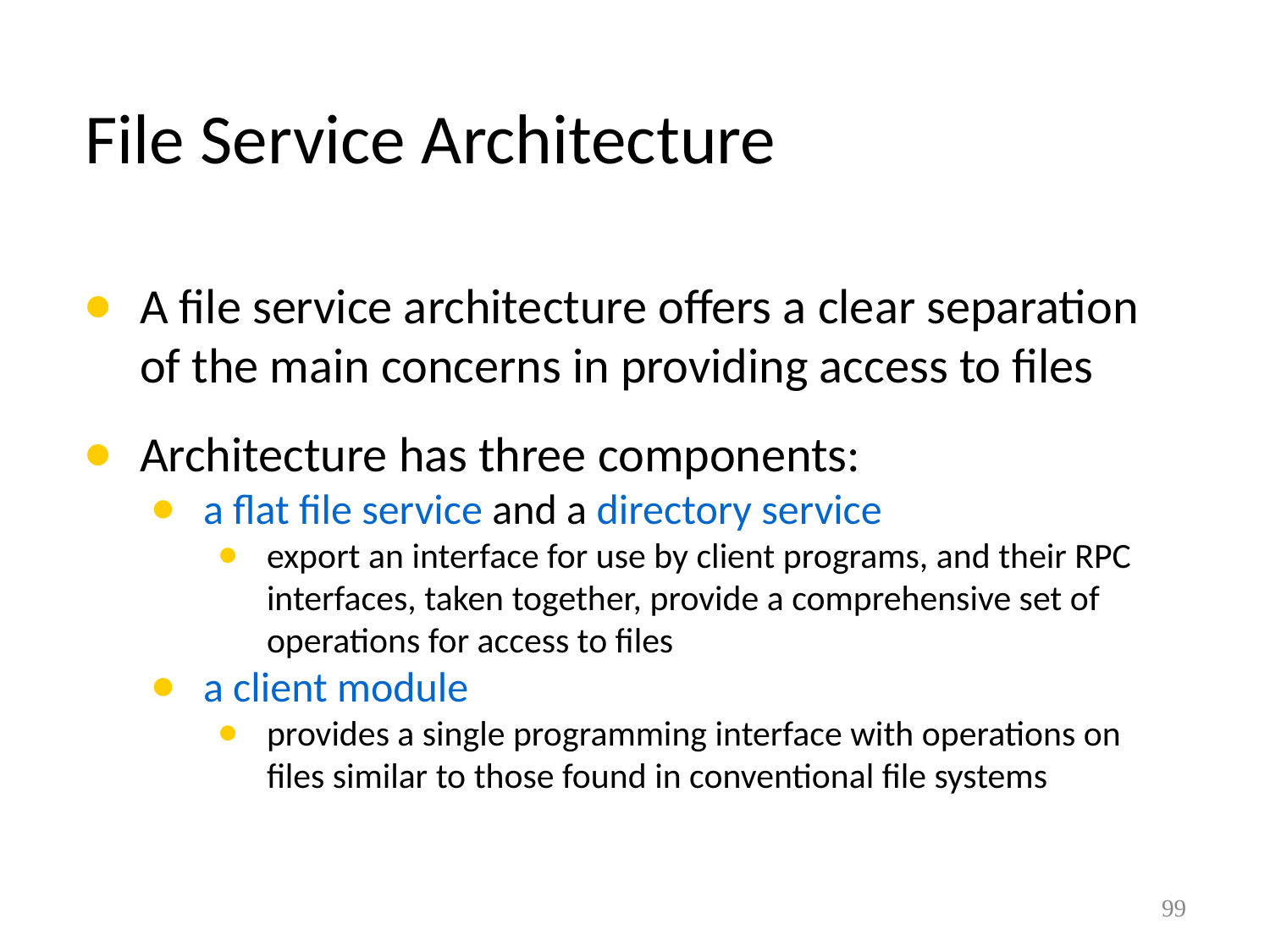

# File Service Architecture
A file service architecture offers a clear separation of the main concerns in providing access to files
Architecture has three components:
a flat file service and a directory service
export an interface for use by client programs, and their RPC interfaces, taken together, provide a comprehensive set of operations for access to files
a client module
provides a single programming interface with operations on files similar to those found in conventional file systems
99